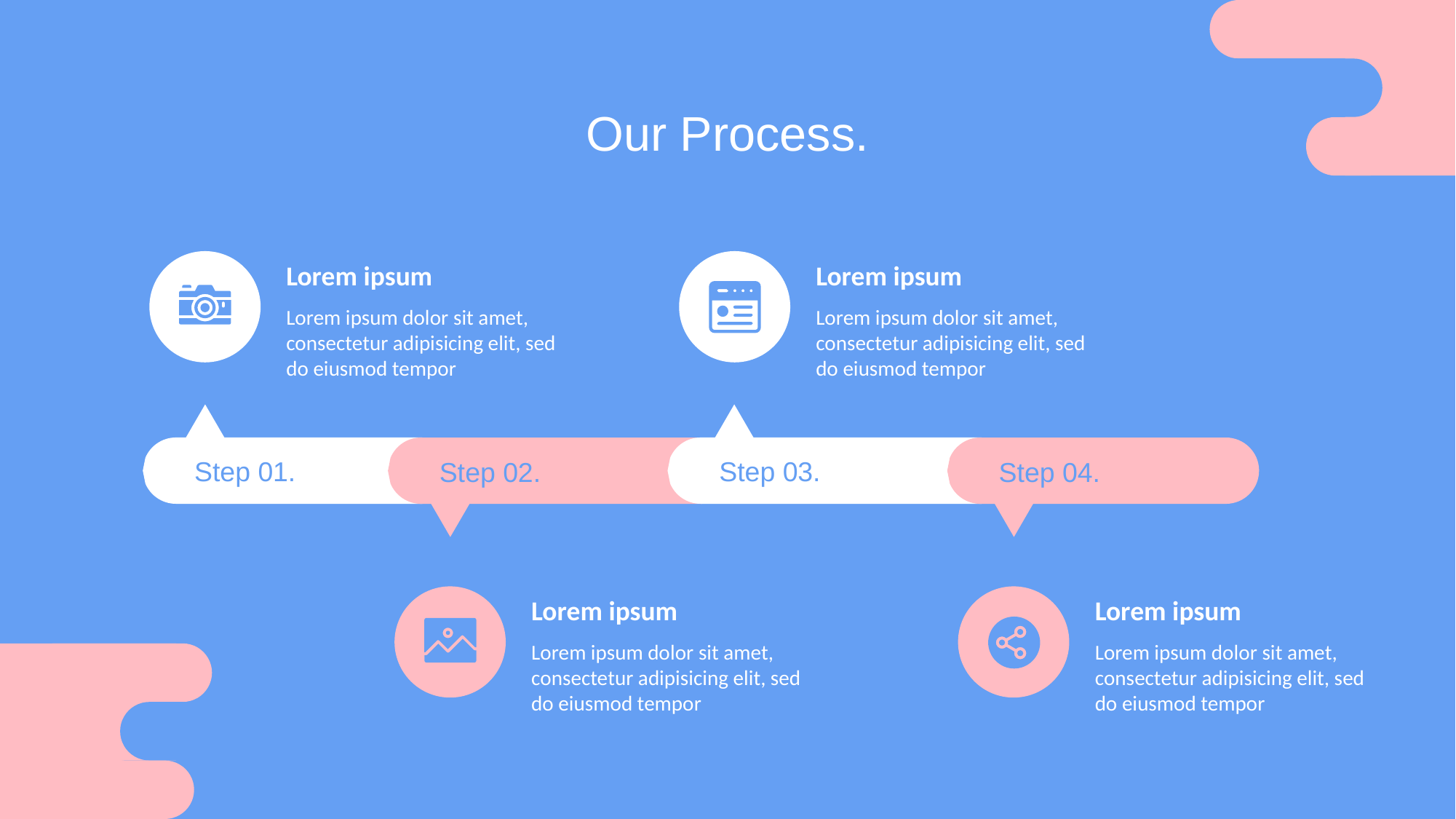

Our Process.

Lorem ipsum
Lorem ipsum

Lorem ipsum dolor sit amet, consectetur adipisicing elit, sed do eiusmod tempor
Lorem ipsum dolor sit amet, consectetur adipisicing elit, sed do eiusmod tempor
Step 01.
Step 03.
Step 02.
Step 04.

Lorem ipsum
Lorem ipsum

Lorem ipsum dolor sit amet, consectetur adipisicing elit, sed do eiusmod tempor
Lorem ipsum dolor sit amet, consectetur adipisicing elit, sed do eiusmod tempor